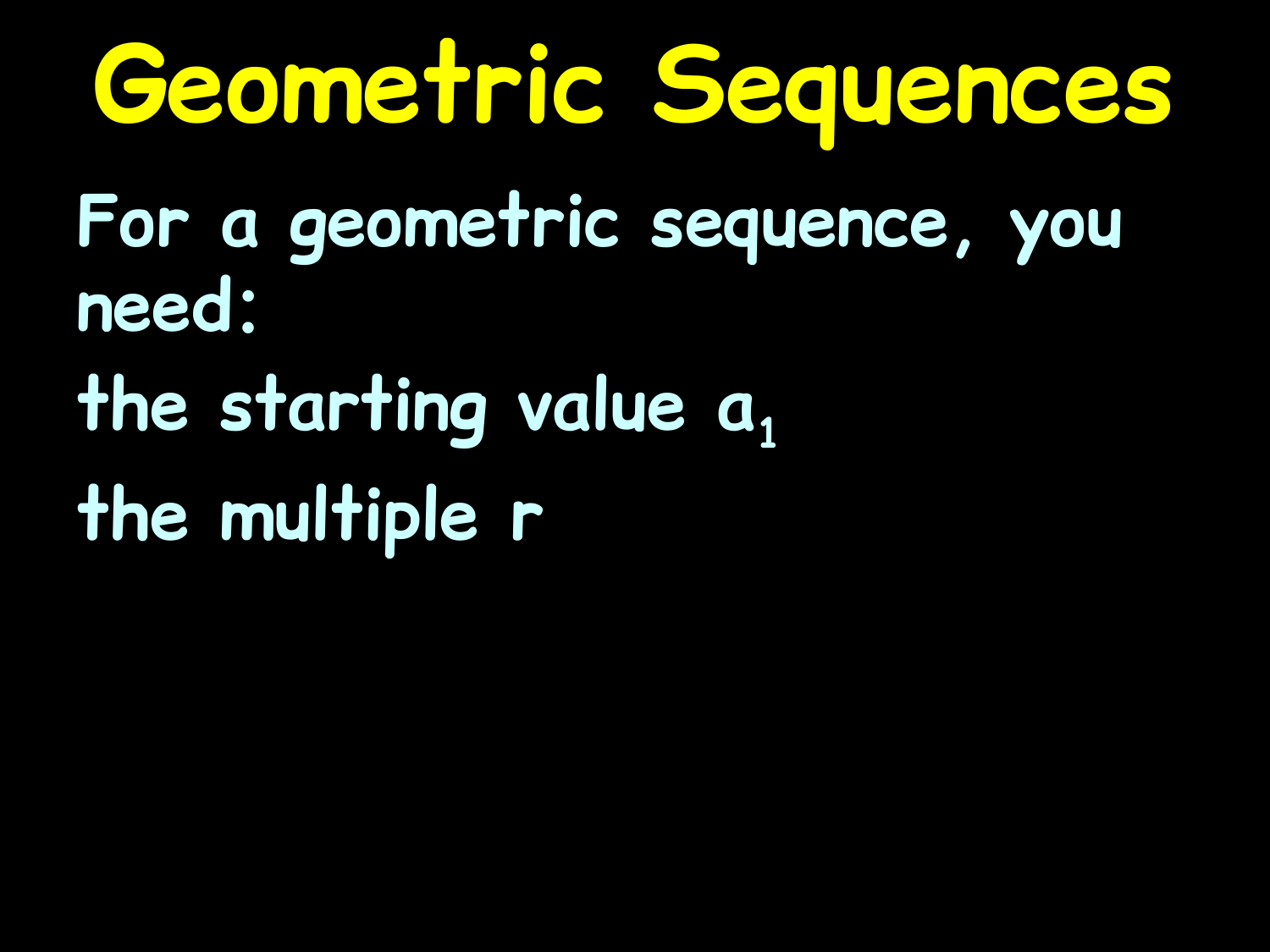

# Geometric Sequences
For a geometric sequence, you need:
the starting value a1
the multiple r